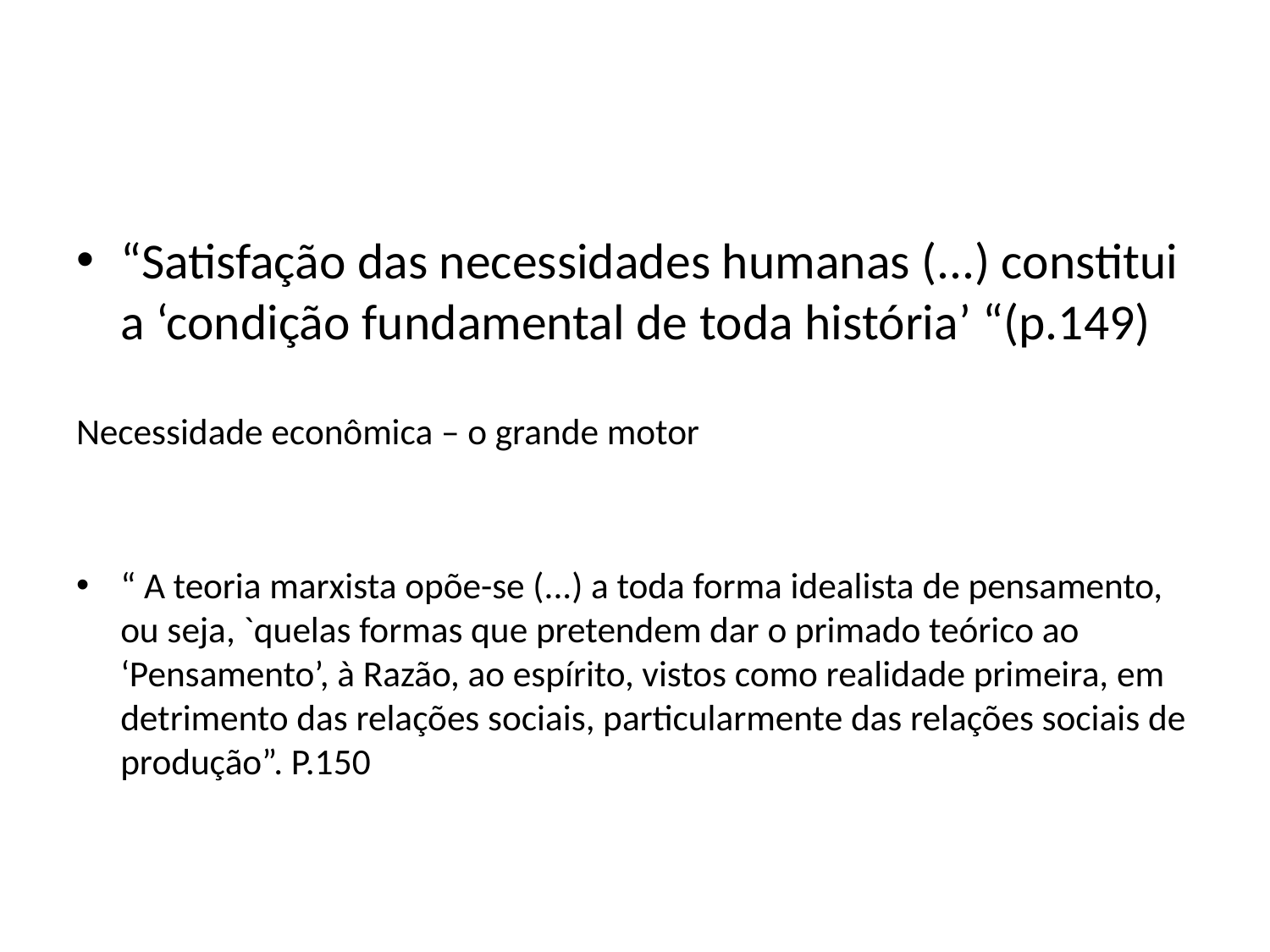

#
“Satisfação das necessidades humanas (...) constitui a ‘condição fundamental de toda história’ “(p.149)

Necessidade econômica – o grande motor

“ A teoria marxista opõe-se (...) a toda forma idealista de pensamento, ou seja, `quelas formas que pretendem dar o primado teórico ao ‘Pensamento’, à Razão, ao espírito, vistos como realidade primeira, em detrimento das relações sociais, particularmente das relações sociais de produção”. P.150